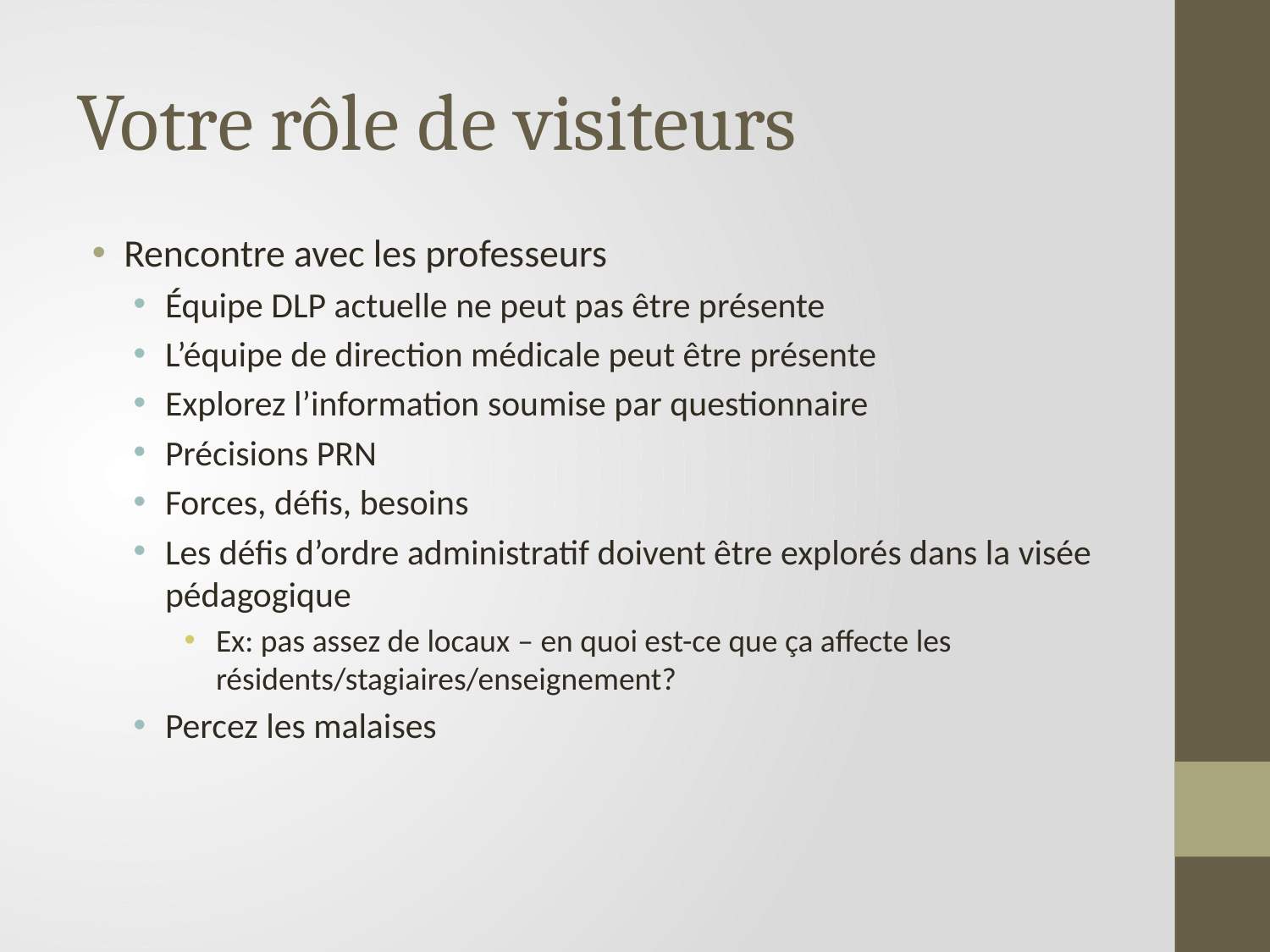

# Votre rôle de visiteurs
Rencontre avec les professeurs
Équipe DLP actuelle ne peut pas être présente
L’équipe de direction médicale peut être présente
Explorez l’information soumise par questionnaire
Précisions PRN
Forces, défis, besoins
Les défis d’ordre administratif doivent être explorés dans la visée pédagogique
Ex: pas assez de locaux – en quoi est-ce que ça affecte les résidents/stagiaires/enseignement?
Percez les malaises